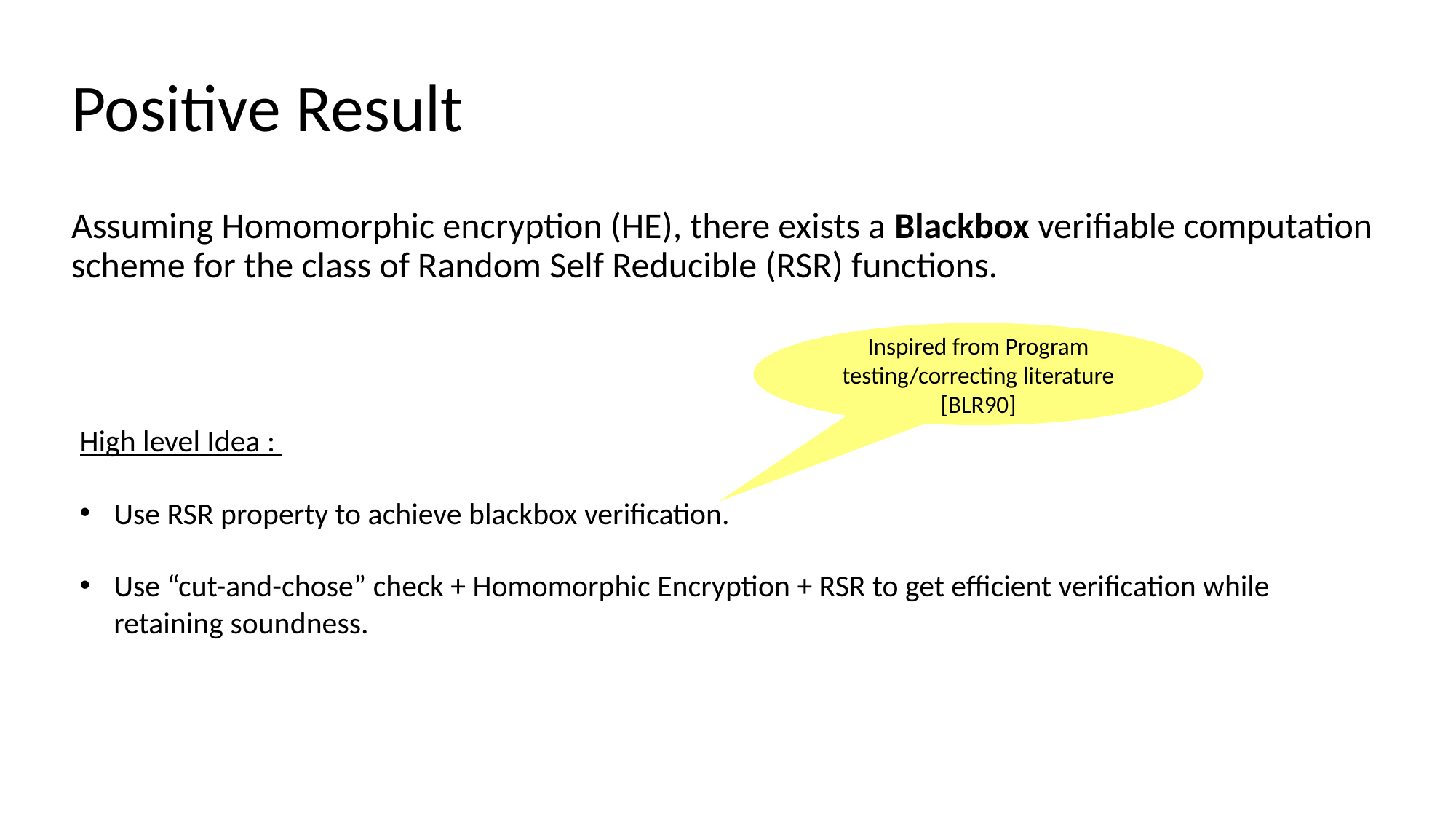

# Positive Result
Assuming Homomorphic encryption (HE), there exists a Blackbox verifiable computation scheme for the class of Random Self Reducible (RSR) functions.
Inspired from Program testing/correcting literature [BLR90]
High level Idea :

Use RSR property to achieve blackbox verification.

Use “cut-and-chose” check + Homomorphic Encryption + RSR to get efficient verification while retaining soundness.